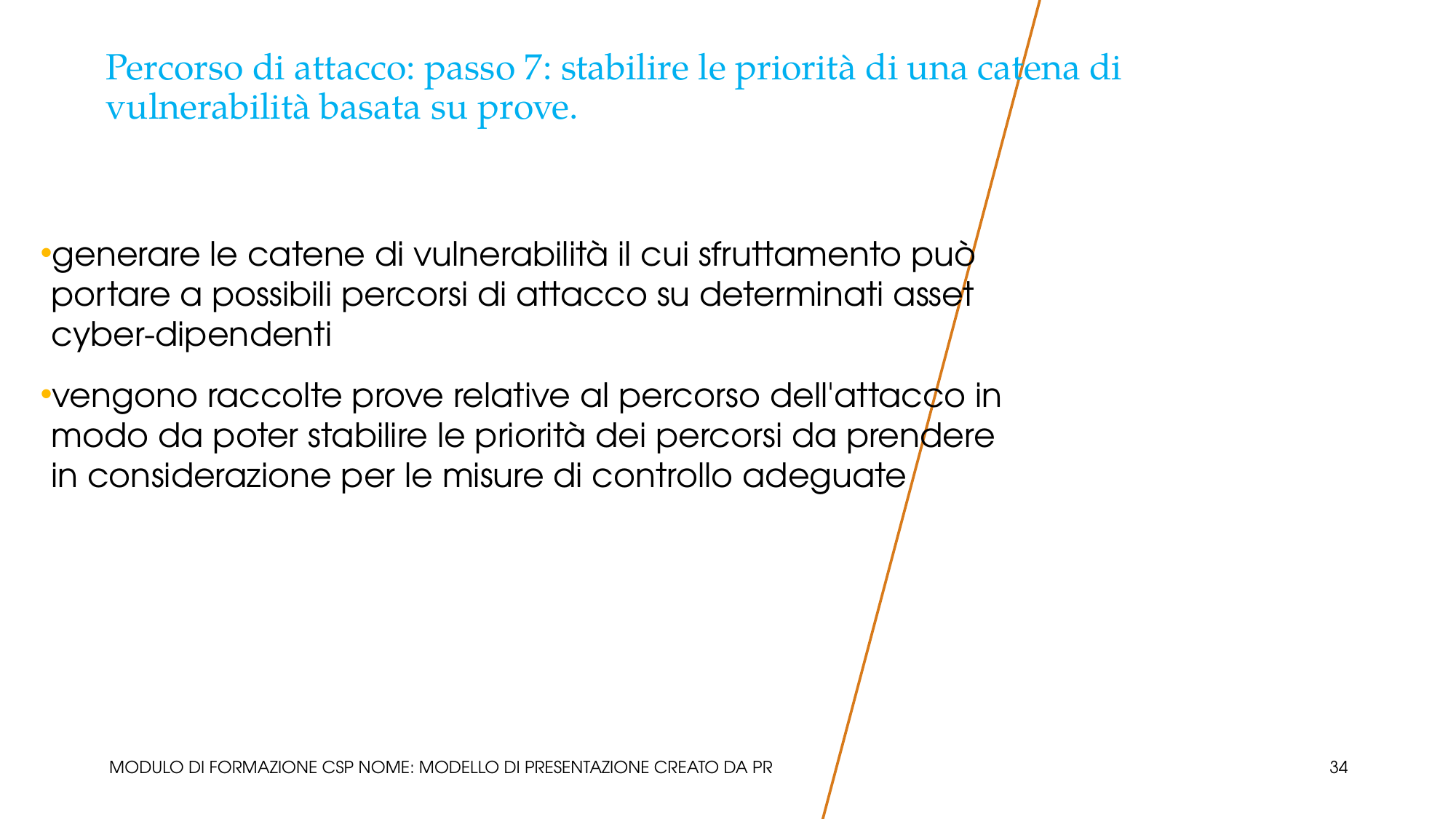

# Percorso di attacco: passo 7: stabilire le priorità di una catena di vulnerabilità basata su prove.
generare le catene di vulnerabilità il cui sfruttamento può portare a possibili percorsi di attacco su determinati asset cyber-dipendenti
vengono raccolte prove relative al percorso dell'attacco in modo da poter stabilire le priorità dei percorsi da prendere in considerazione per le misure di controllo adeguate
MODULO DI FORMAZIONE CSP NOME: MODELLO DI PRESENTAZIONE CREATO DA PR
34